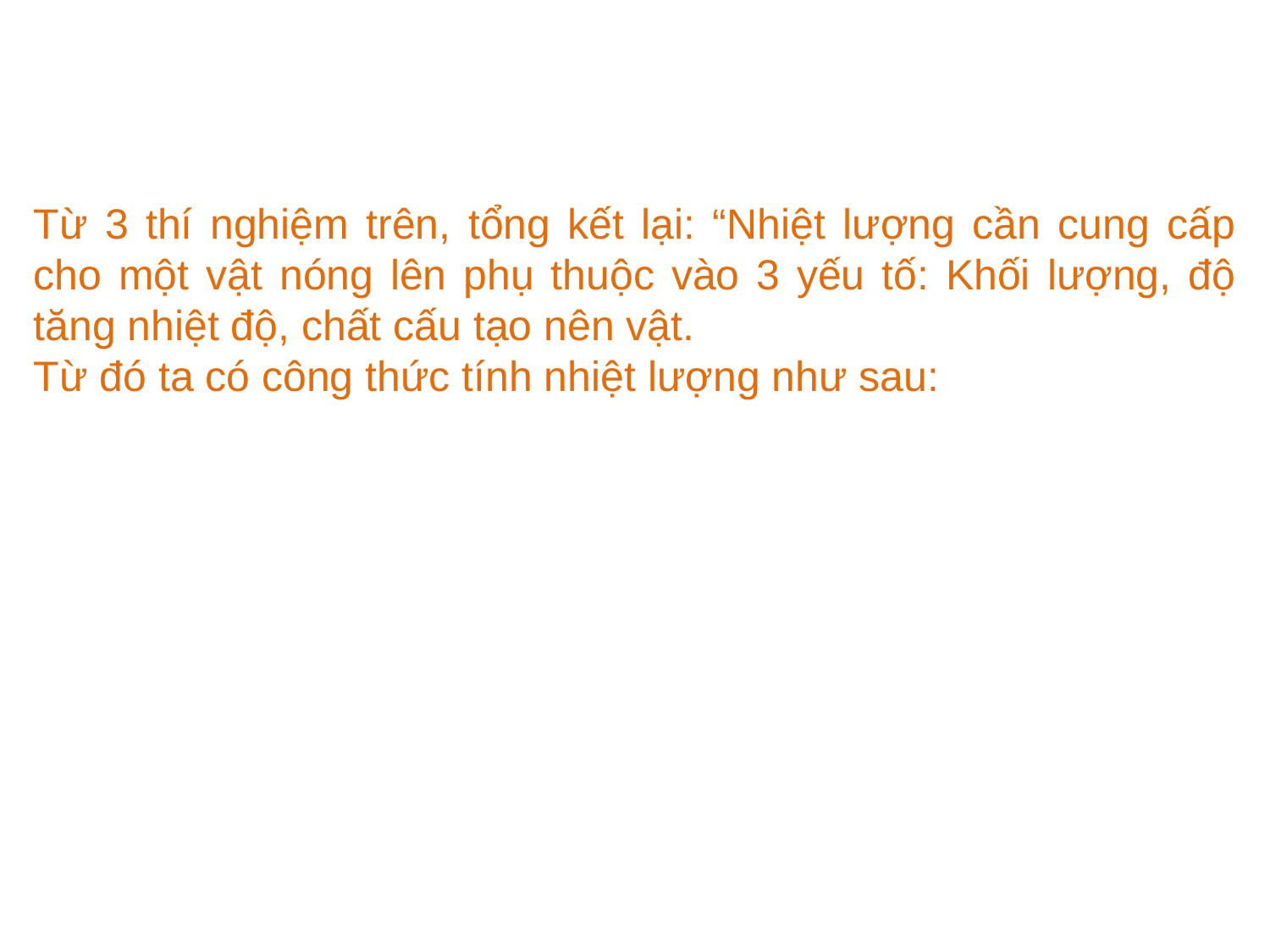

Từ 3 thí nghiệm trên, tổng kết lại: “Nhiệt lượng cần cung cấp cho một vật nóng lên phụ thuộc vào 3 yếu tố: Khối lượng, độ tăng nhiệt độ, chất cấu tạo nên vật.
Từ đó ta có công thức tính nhiệt lượng như sau: